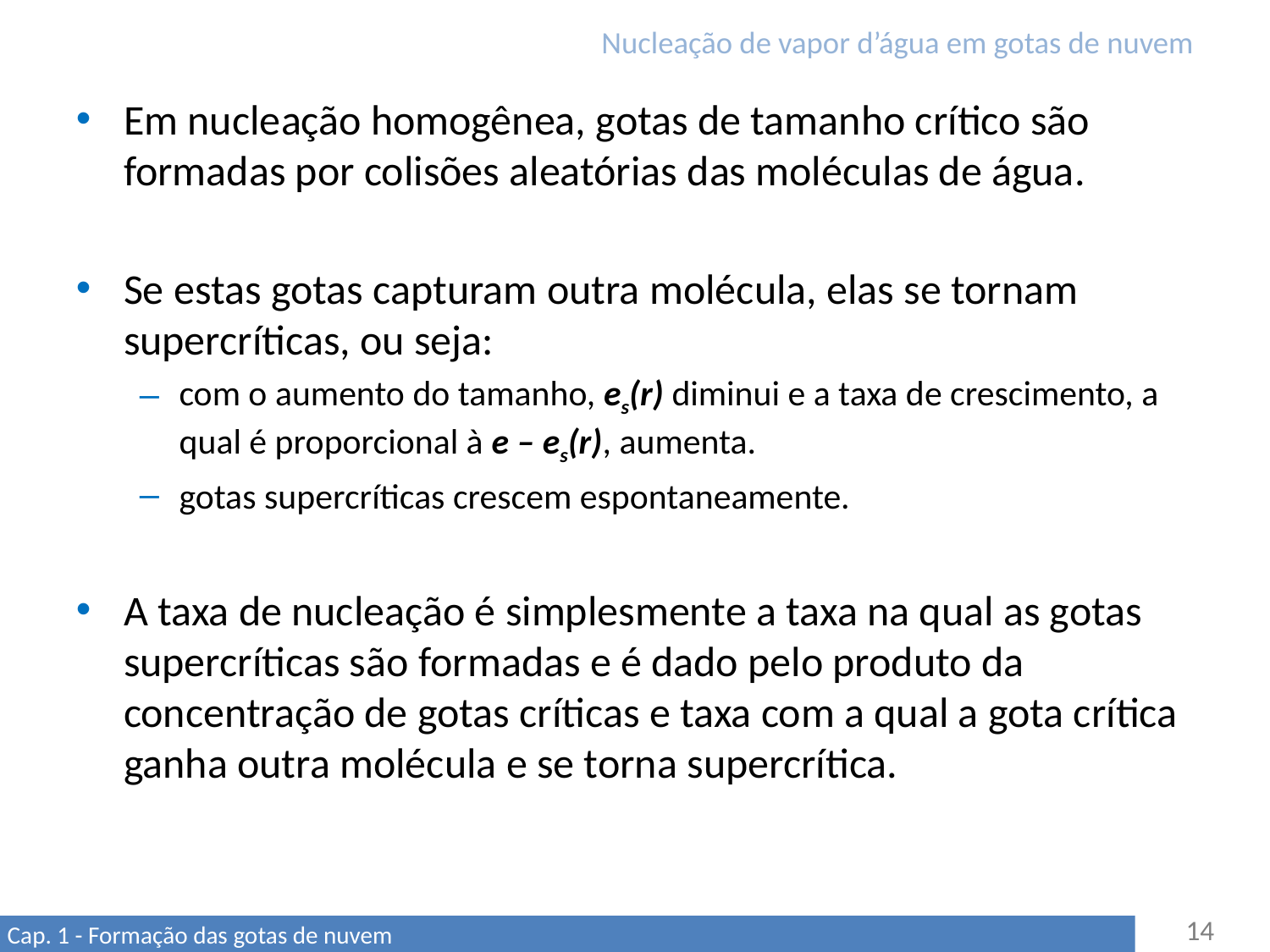

# Nucleação de vapor d’água em gotas de nuvem
Em nucleação homogênea, gotas de tamanho crítico são formadas por colisões aleatórias das moléculas de água.

Se estas gotas capturam outra molécula, elas se tornam supercríticas, ou seja:
com o aumento do tamanho, es(r) diminui e a taxa de crescimento, a qual é proporcional à e – es(r), aumenta.
gotas supercríticas crescem espontaneamente.

A taxa de nucleação é simplesmente a taxa na qual as gotas supercríticas são formadas e é dado pelo produto da concentração de gotas críticas e taxa com a qual a gota crítica ganha outra molécula e se torna supercrítica.

A taxa de nucleação é simplesmente a taxa a qual as gotas super-críticas são formadas e é dado pelo produto da concentração de gotas críticas e taxa a qual a gota crítica ganha outra molécula e torna-se super-critica.